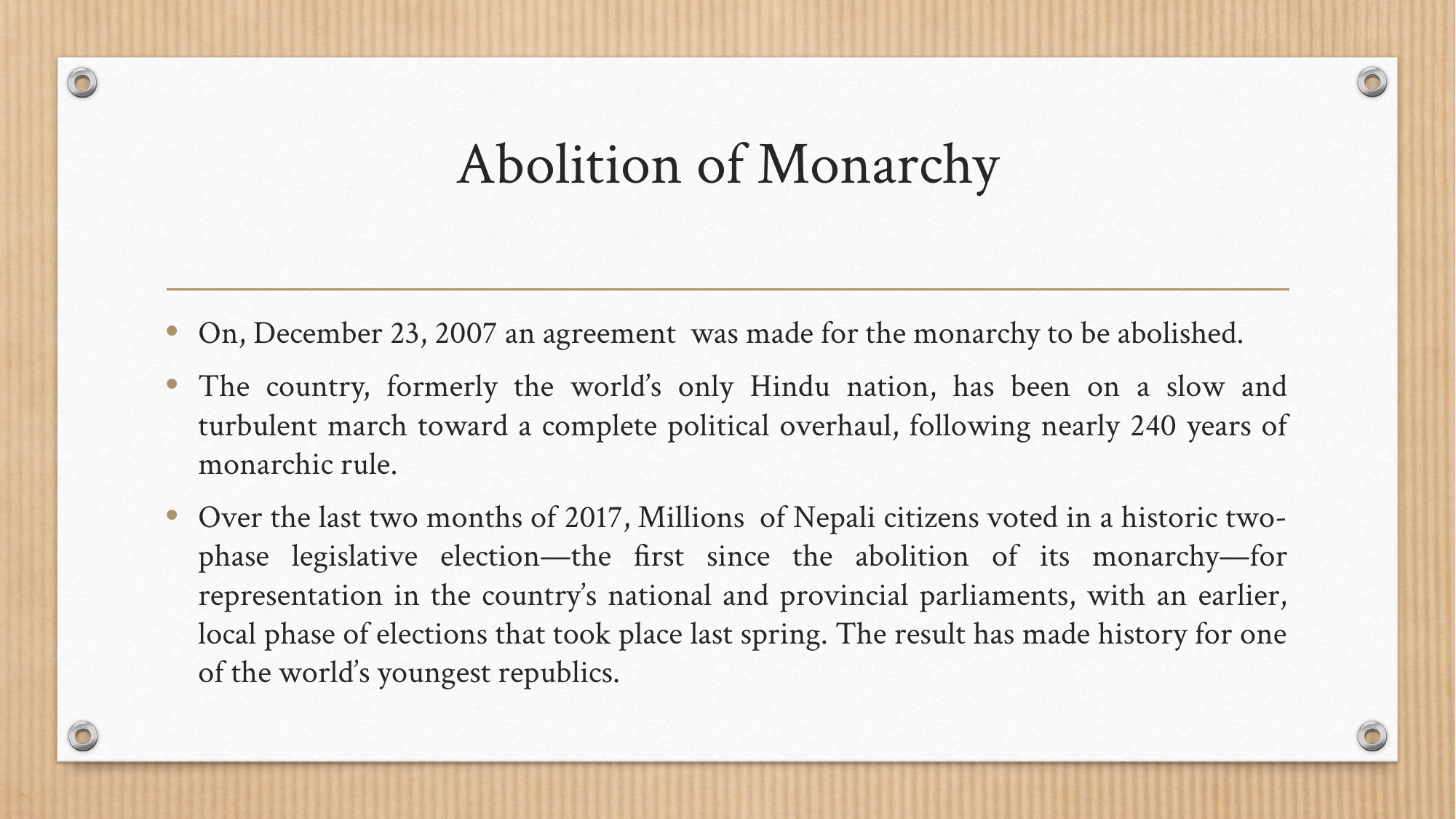

# Abolition of Monarchy
On, December 23, 2007 an agreement  was made for the monarchy to be abolished.
The country, formerly the world’s only Hindu nation, has been on a slow and turbulent march toward a complete political overhaul, following nearly 240 years of monarchic rule.
Over the last two months of 2017, Millions  of Nepali citizens voted in a historic two-phase legislative election—the first since the abolition of its monarchy—for representation in the country’s national and provincial parliaments, with an earlier, local phase of elections that took place last spring. The result has made history for one of the world’s youngest republics.